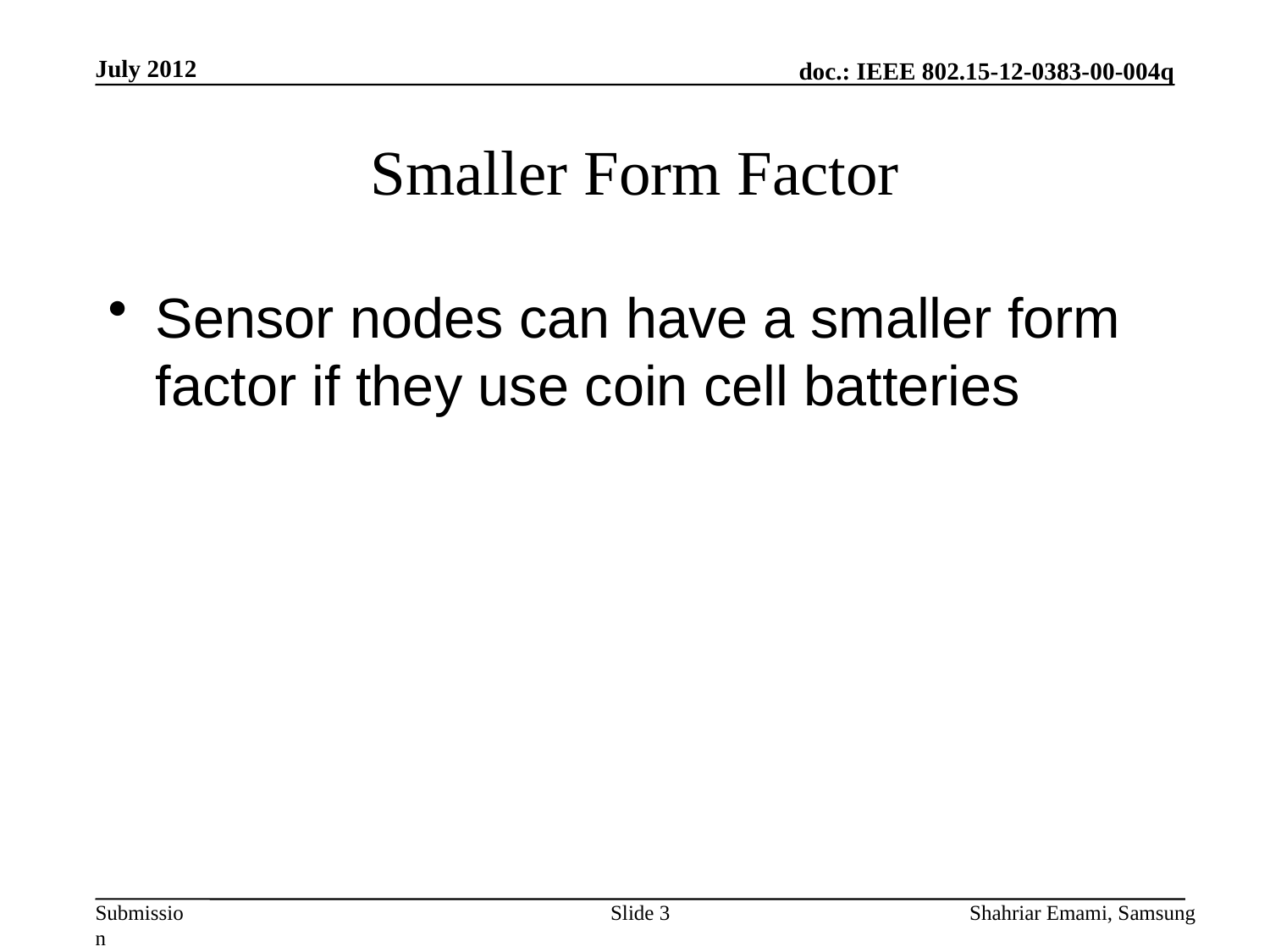

July 2012
# Smaller Form Factor
Sensor nodes can have a smaller form factor if they use coin cell batteries

Slide 3
Shahriar Emami, Samsung